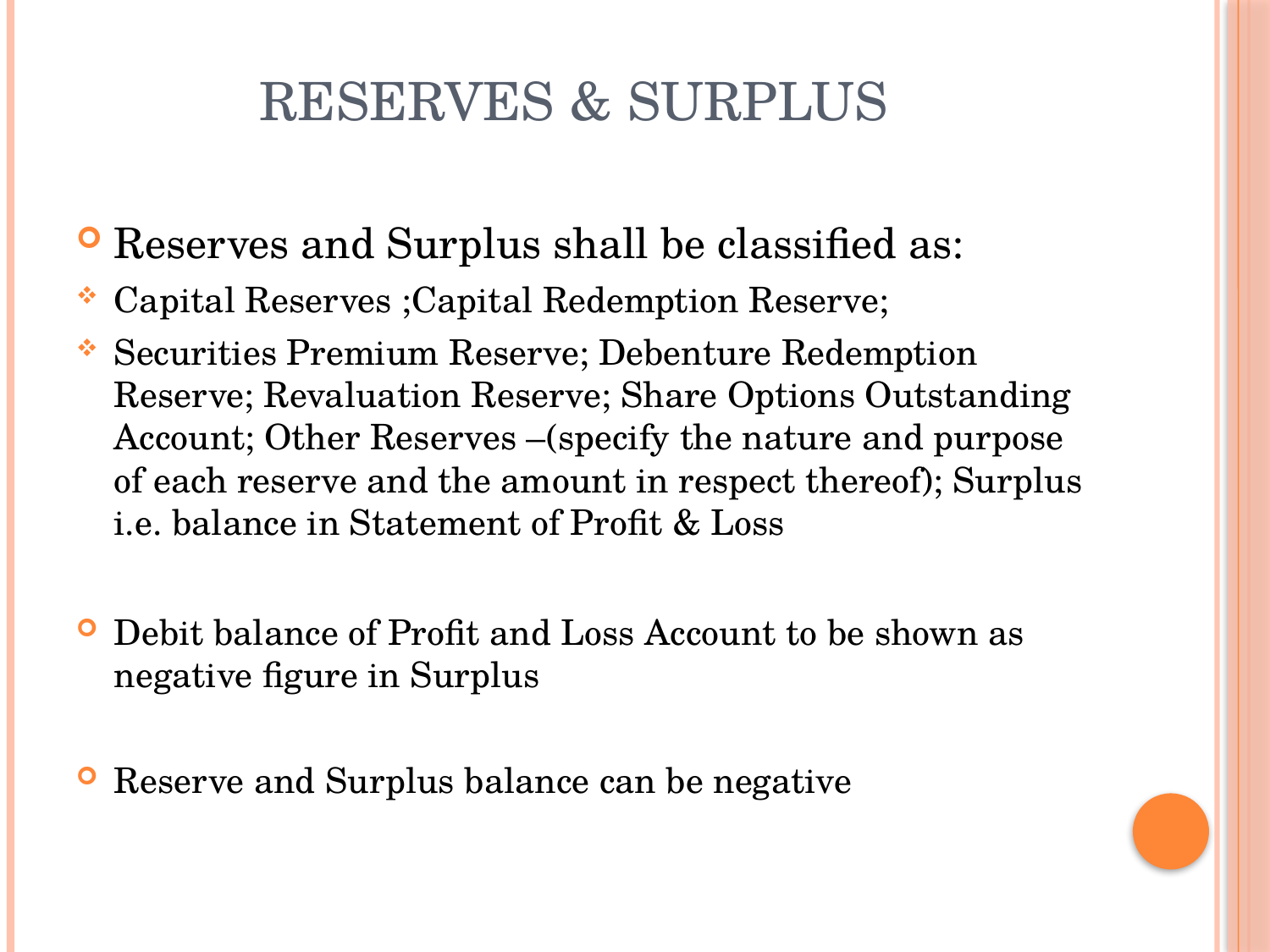

# Reserves & surplus

Reserves and Surplus shall be classified as:
Capital Reserves ;Capital Redemption Reserve;
Securities Premium Reserve; Debenture Redemption Reserve; Revaluation Reserve; Share Options Outstanding Account; Other Reserves –(specify the nature and purpose of each reserve and the amount in respect thereof); Surplus i.e. balance in Statement of Profit & Loss

Debit balance of Profit and Loss Account to be shown as negative figure in Surplus

Reserve and Surplus balance can be negative